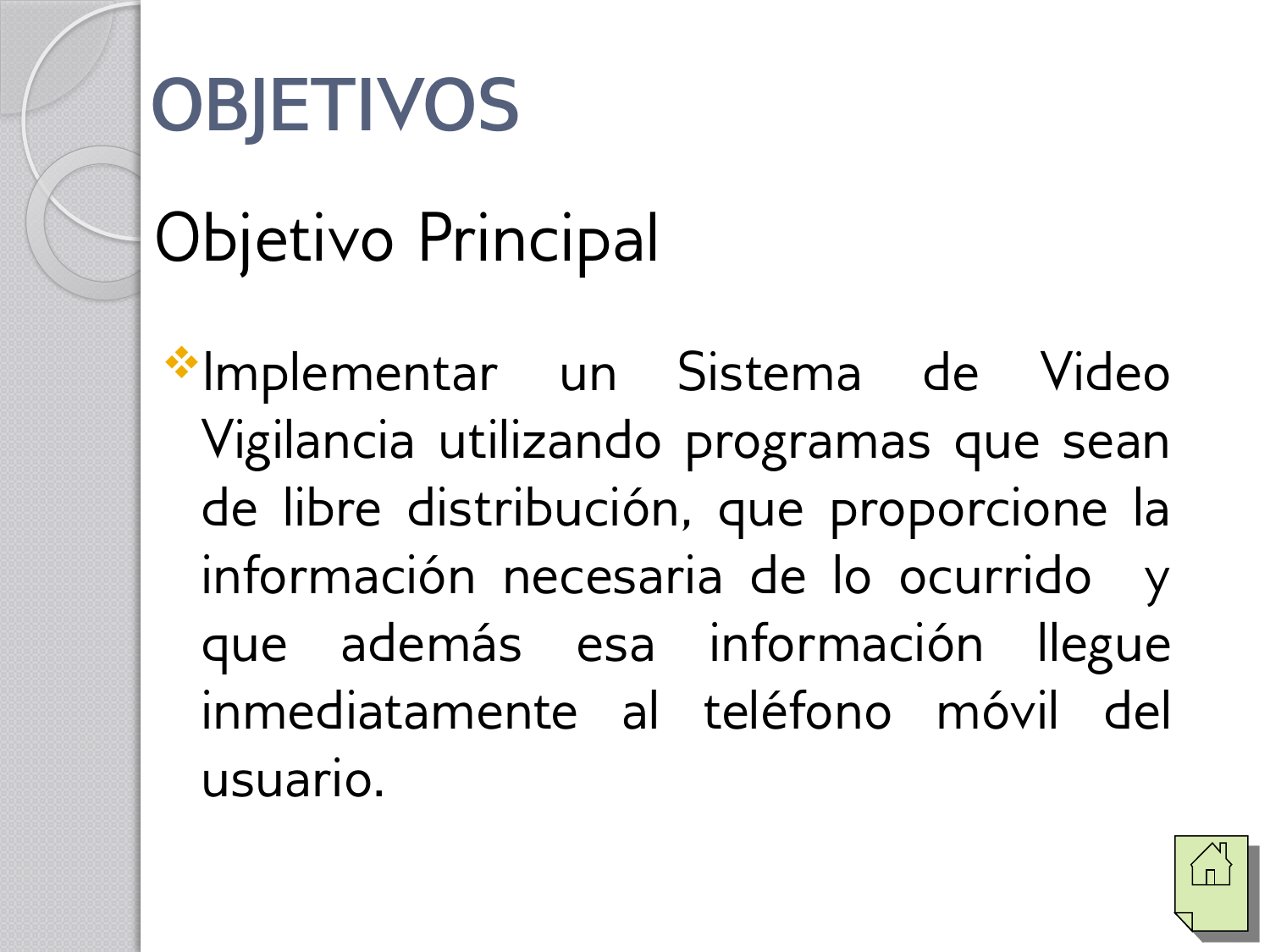

# OBJETIVOS
Objetivo Principal
Implementar un Sistema de Video Vigilancia utilizando programas que sean de libre distribución, que proporcione la información necesaria de lo ocurrido  y que además esa información llegue inmediatamente al teléfono móvil del usuario.